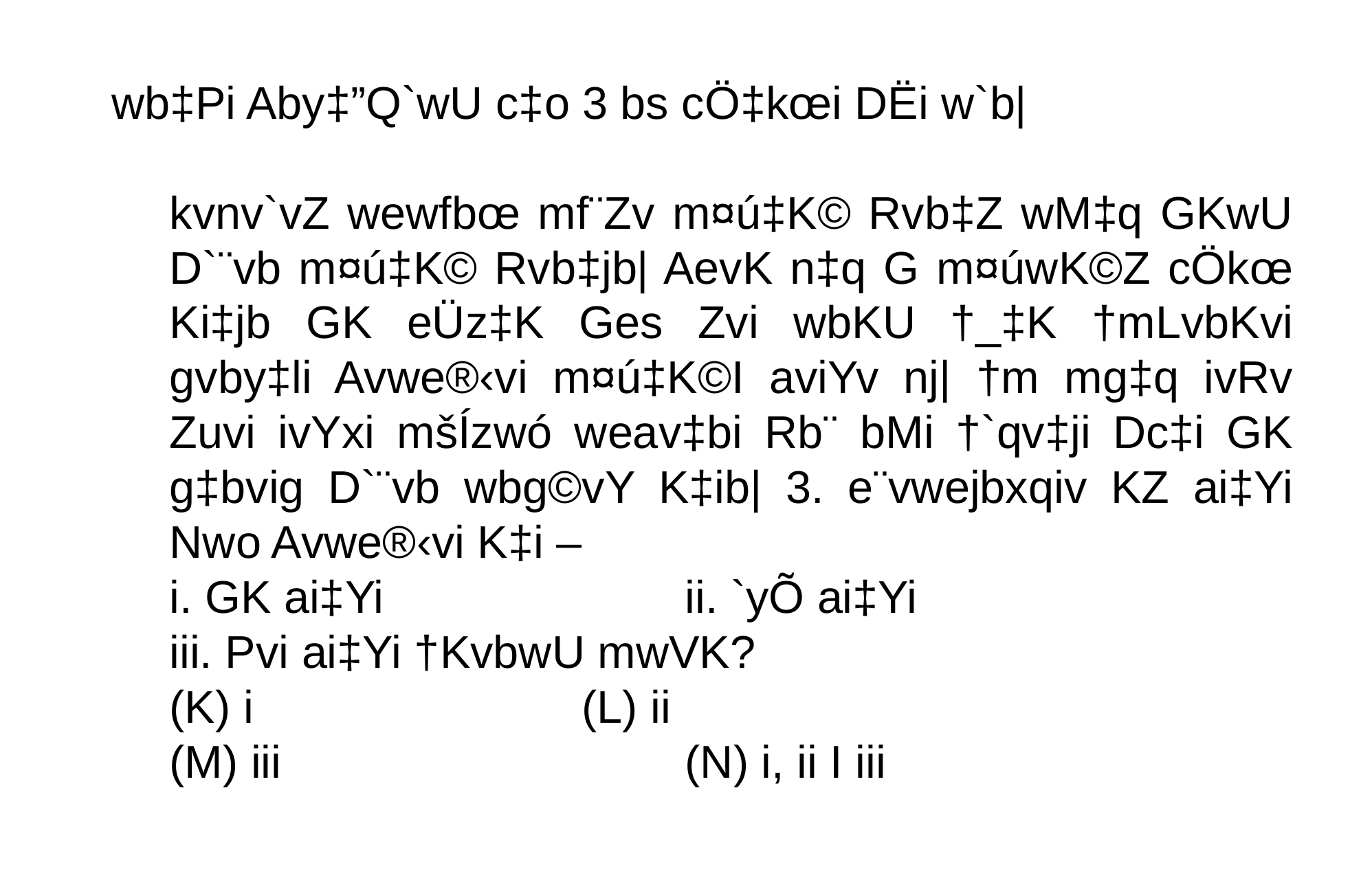

wb‡Pi Aby‡”Q`wU c‡o 3 bs cÖ‡kœi DËi w`b|

	kvnv`vZ wewfbœ mf¨Zv m¤ú‡K© Rvb‡Z wM‡q GKwU D`¨vb m¤ú‡K© Rvb‡jb| AevK n‡q G m¤úwK©Z cÖkœ Ki‡jb GK eÜz‡K Ges Zvi wbKU †_‡K †mLvbKvi gvby‡li Avwe®‹vi m¤ú‡K©I aviYv nj| †m mg‡q ivRv Zuvi ivYxi mšÍzwó weav‡bi Rb¨ bMi †`qv‡ji Dc‡i GK g‡bvig D`¨vb wbg©vY K‡ib| 3. e¨vwejbxqiv KZ ai‡Yi Nwo Avwe®‹vi K‡i –
	i. GK ai‡Yi 			ii. `yÕ ai‡Yi
	iii. Pvi ai‡Yi †KvbwU mwVK?
	(K) i 				(L) ii
	(M) iii 				(N) i, ii I iii